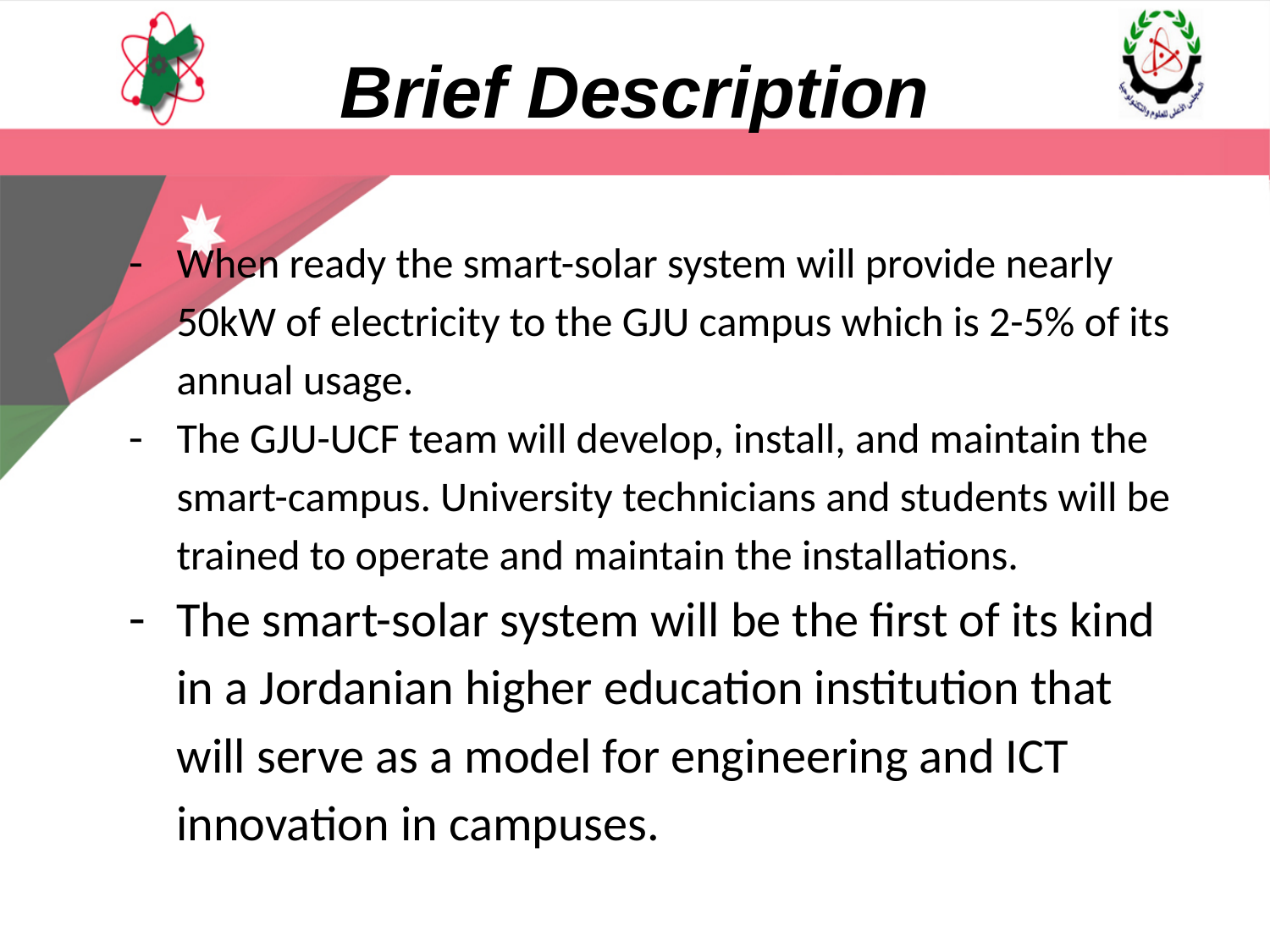

# Brief Description
When ready the smart-solar system will provide nearly 50kW of electricity to the GJU campus which is 2-5% of its annual usage.
The GJU-UCF team will develop, install, and maintain the smart-campus. University technicians and students will be trained to operate and maintain the installations.
The smart-solar system will be the first of its kind in a Jordanian higher education institution that will serve as a model for engineering and ICT innovation in campuses.